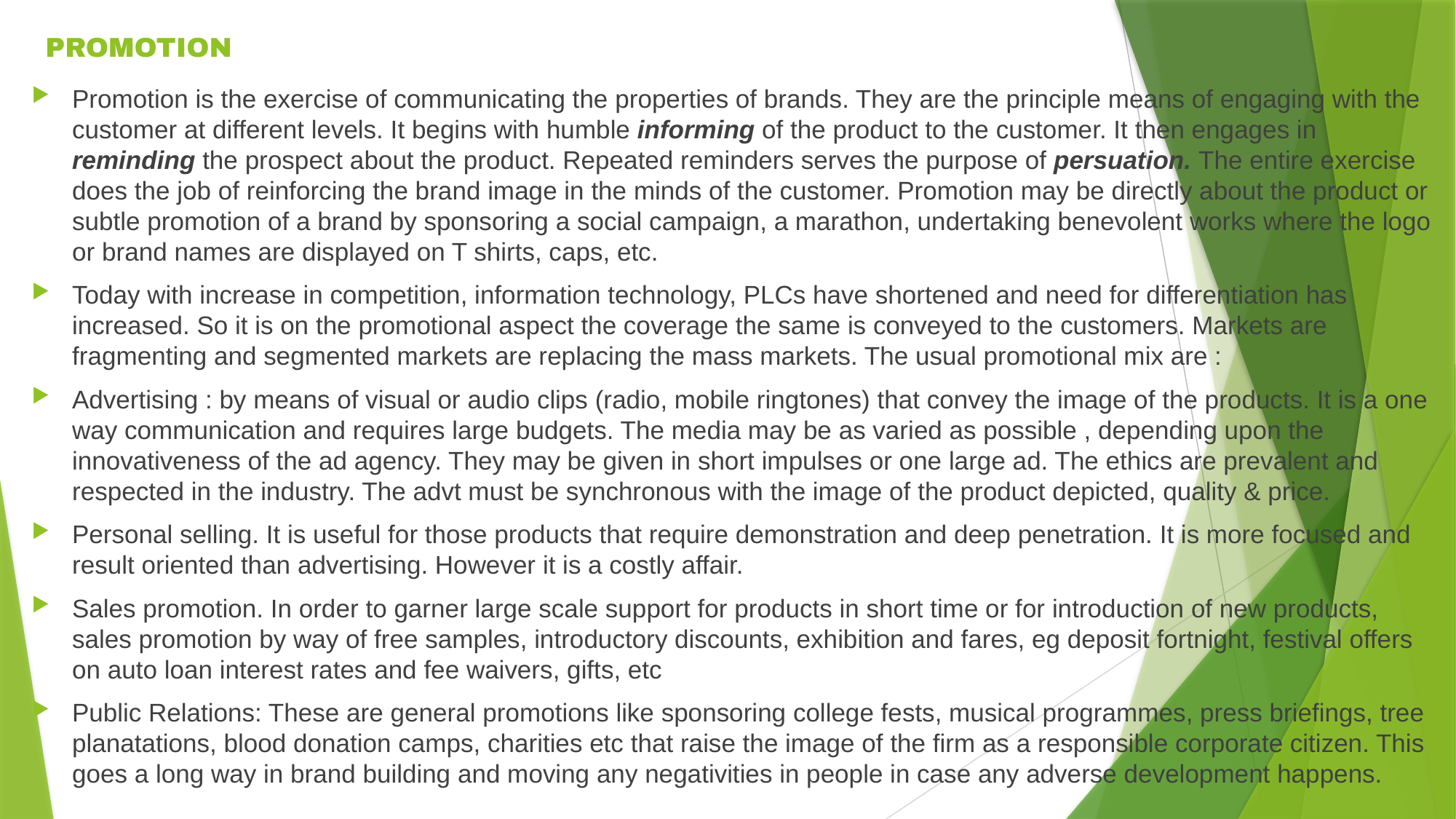

# PROMOTION
Promotion is the exercise of communicating the properties of brands. They are the principle means of engaging with the customer at different levels. It begins with humble informing of the product to the customer. It then engages in reminding the prospect about the product. Repeated reminders serves the purpose of persuation. The entire exercise does the job of reinforcing the brand image in the minds of the customer. Promotion may be directly about the product or subtle promotion of a brand by sponsoring a social campaign, a marathon, undertaking benevolent works where the logo or brand names are displayed on T shirts, caps, etc.
Today with increase in competition, information technology, PLCs have shortened and need for differentiation has increased. So it is on the promotional aspect the coverage the same is conveyed to the customers. Markets are fragmenting and segmented markets are replacing the mass markets. The usual promotional mix are :
Advertising : by means of visual or audio clips (radio, mobile ringtones) that convey the image of the products. It is a one way communication and requires large budgets. The media may be as varied as possible , depending upon the innovativeness of the ad agency. They may be given in short impulses or one large ad. The ethics are prevalent and respected in the industry. The advt must be synchronous with the image of the product depicted, quality & price.
Personal selling. It is useful for those products that require demonstration and deep penetration. It is more focused and result oriented than advertising. However it is a costly affair.
Sales promotion. In order to garner large scale support for products in short time or for introduction of new products, sales promotion by way of free samples, introductory discounts, exhibition and fares, eg deposit fortnight, festival offers on auto loan interest rates and fee waivers, gifts, etc
Public Relations: These are general promotions like sponsoring college fests, musical programmes, press briefings, tree planatations, blood donation camps, charities etc that raise the image of the firm as a responsible corporate citizen. This goes a long way in brand building and moving any negativities in people in case any adverse development happens.